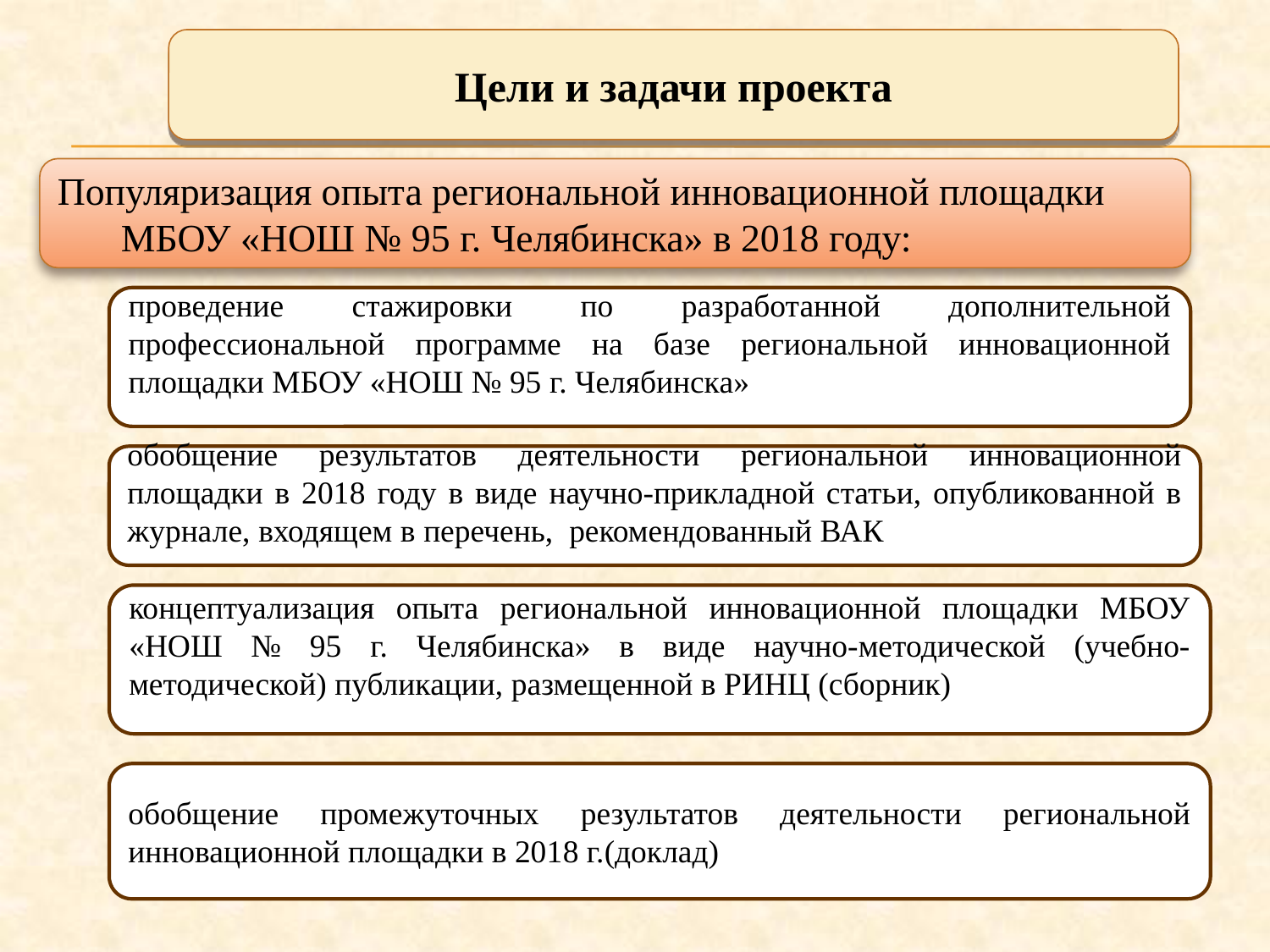

Цели и задачи проекта
Популяризация опыта региональной инновационной площадки МБОУ «НОШ № 95 г. Челябинска» в 2018 году:
проведение стажировки по разработанной дополнительной профессиональной программе на базе региональной инновационной площадки МБОУ «НОШ № 95 г. Челябинска»

обобщение результатов деятельности региональной инновационной площадки в 2018 году в виде научно-прикладной статьи, опубликованной в журнале, входящем в перечень,  рекомендованный ВАК

концептуализация опыта региональной инновационной площадки МБОУ «НОШ № 95 г. Челябинска» в виде научно-методической (учебно-методической) публикации, размещенной в РИНЦ (сборник)

обобщение промежуточных результатов деятельности региональной инновационной площадки в 2018 г.(доклад)